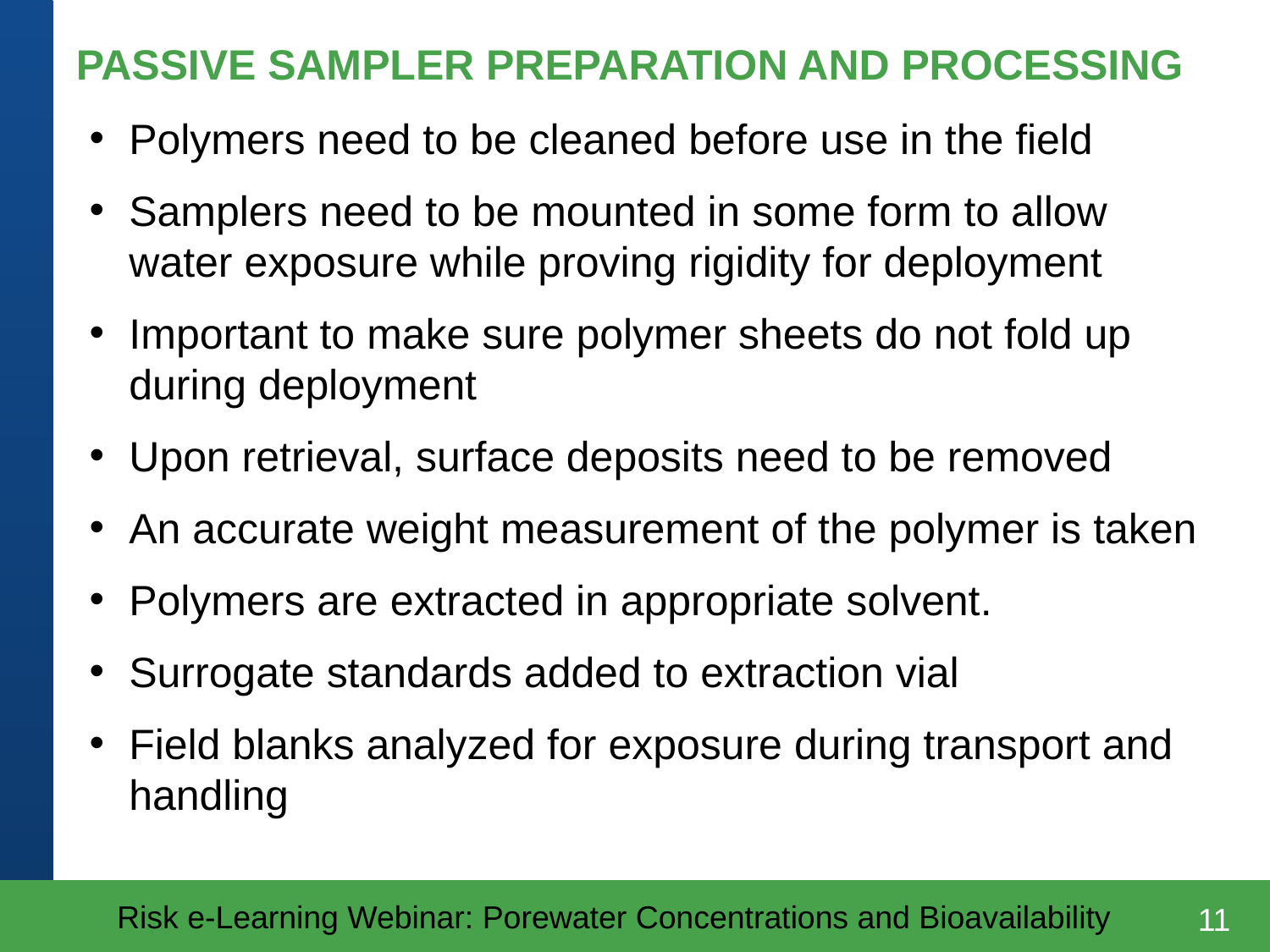

PASSIVE SAMPLER PREPARATION AND PROCESSING
Polymers need to be cleaned before use in the field
Samplers need to be mounted in some form to allow water exposure while proving rigidity for deployment
Important to make sure polymer sheets do not fold up during deployment
Upon retrieval, surface deposits need to be removed
An accurate weight measurement of the polymer is taken
Polymers are extracted in appropriate solvent.
Surrogate standards added to extraction vial
Field blanks analyzed for exposure during transport and handling